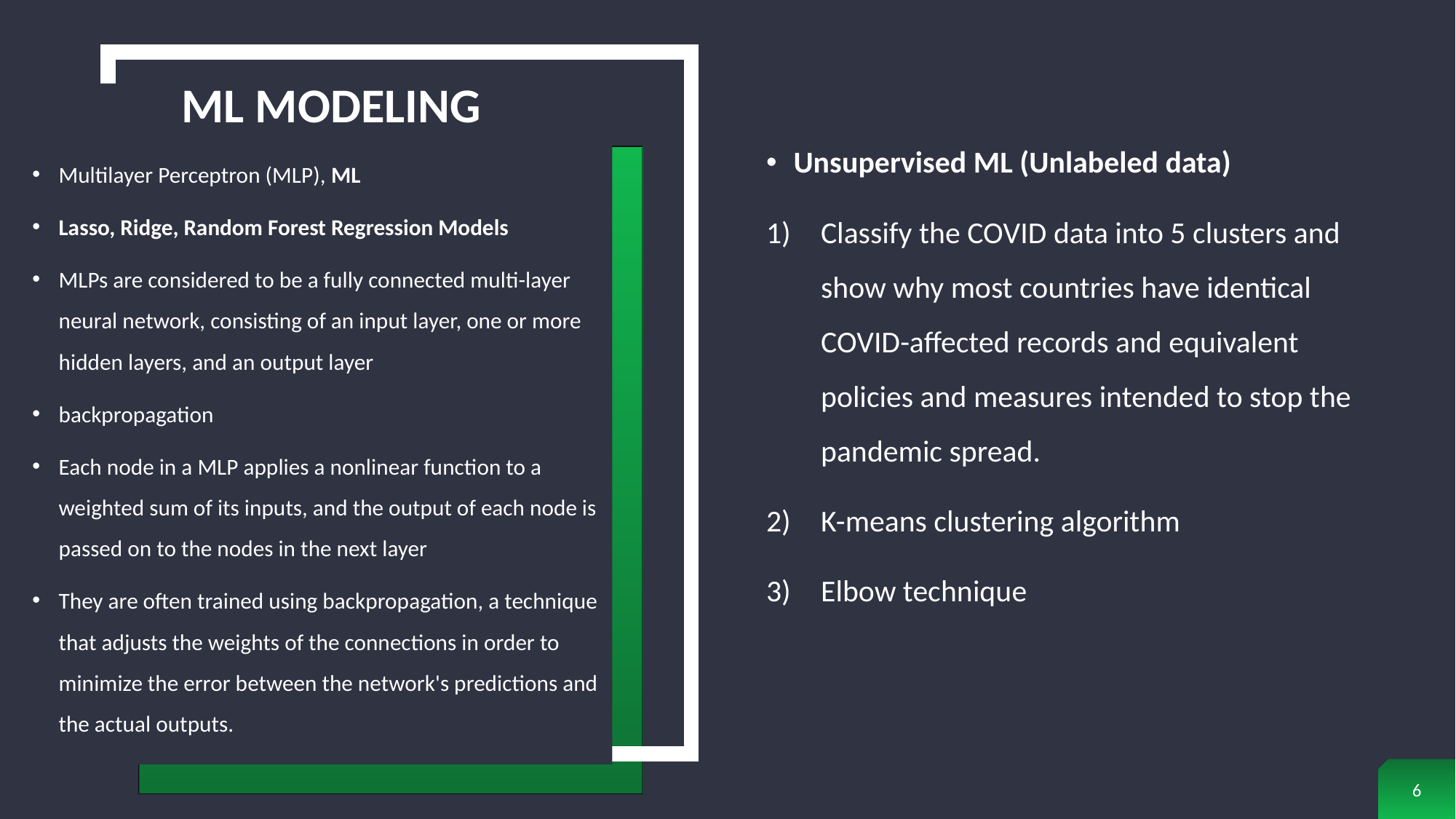

# ML Modeling
Multilayer Perceptron (MLP), ML
Lasso, Ridge, Random Forest Regression Models
MLPs are considered to be a fully connected multi-layer neural network, consisting of an input layer, one or more hidden layers, and an output layer
backpropagation
Each node in a MLP applies a nonlinear function to a weighted sum of its inputs, and the output of each node is passed on to the nodes in the next layer
They are often trained using backpropagation, a technique that adjusts the weights of the connections in order to minimize the error between the network's predictions and the actual outputs.

Unsupervised ML (Unlabeled data)
Classify the COVID data into 5 clusters and show why most countries have identical COVID-affected records and equivalent policies and measures intended to stop the pandemic spread.
K-means clustering algorithm
Elbow technique

6